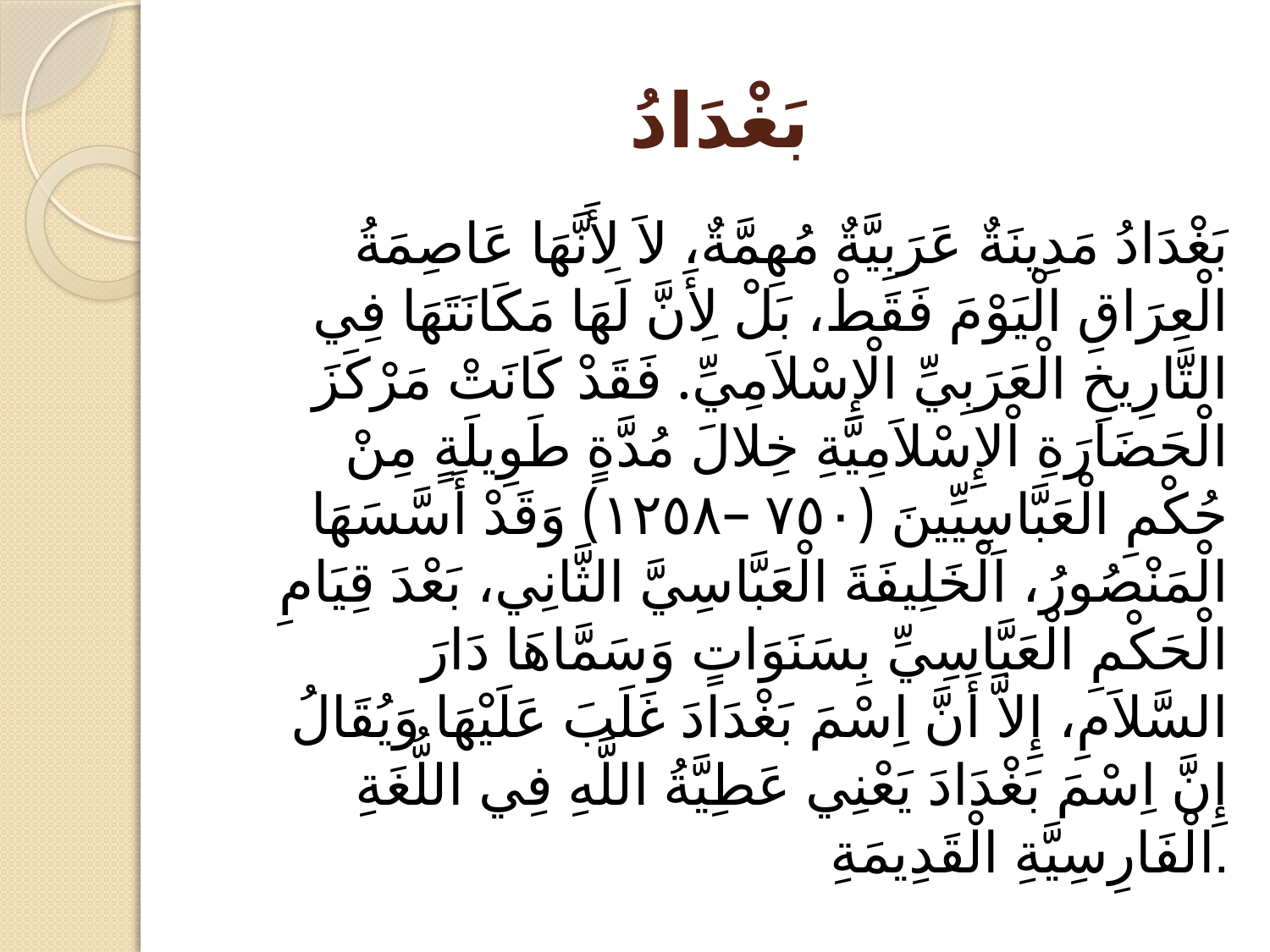

# بَغْدَادُ
بَغْدَادُ مَدِينَةٌ عَرَبِيَّةٌ مُهِمَّةٌ، لاَ لِأَنَّهَا عَاصِمَةُ الْعِرَاقِ الْيَوْمَ فَقَطْ، بَلْ لِأَنَّ لَهَا مَكَانَتَهَا فِي التَّارِيخِ الْعَرَبِيِّ الْإِسْلاَمِيِّ. فَقَدْ كَانَتْ مَرْكَزَ الْحَضَارَةِ اْلإِسْلاَمِيَّةِ خِلالَ مُدَّةٍ طَوِيلَةٍ مِنْ حُكْمِ الْعَبَّاسِيِّينَ (٧٥٠ –١٢٥٨) وَقَدْ أَسَّسَهَا الْمَنْصُورُ، اَلْخَلِيفَةَ الْعَبَّاسِيَّ الثَّانِي، بَعْدَ قِيَامِ الْحَكْمِ الْعَبَّاسِيِّ بِسَنَوَاتٍ وَسَمَّاهَا دَارَ السَّلاَمِ، إِلاَّ أَنَّ اِسْمَ بَغْدَادَ غَلَبَ عَلَيْهَا وَيُقَالُ إِنَّ اِسْمَ بَغْدَادَ يَعْنِي عَطِيَّةُ اللَّهِ فِي اللُّغَةِ الْفَارِسِيَّةِ الْقَدِيمَةِ.